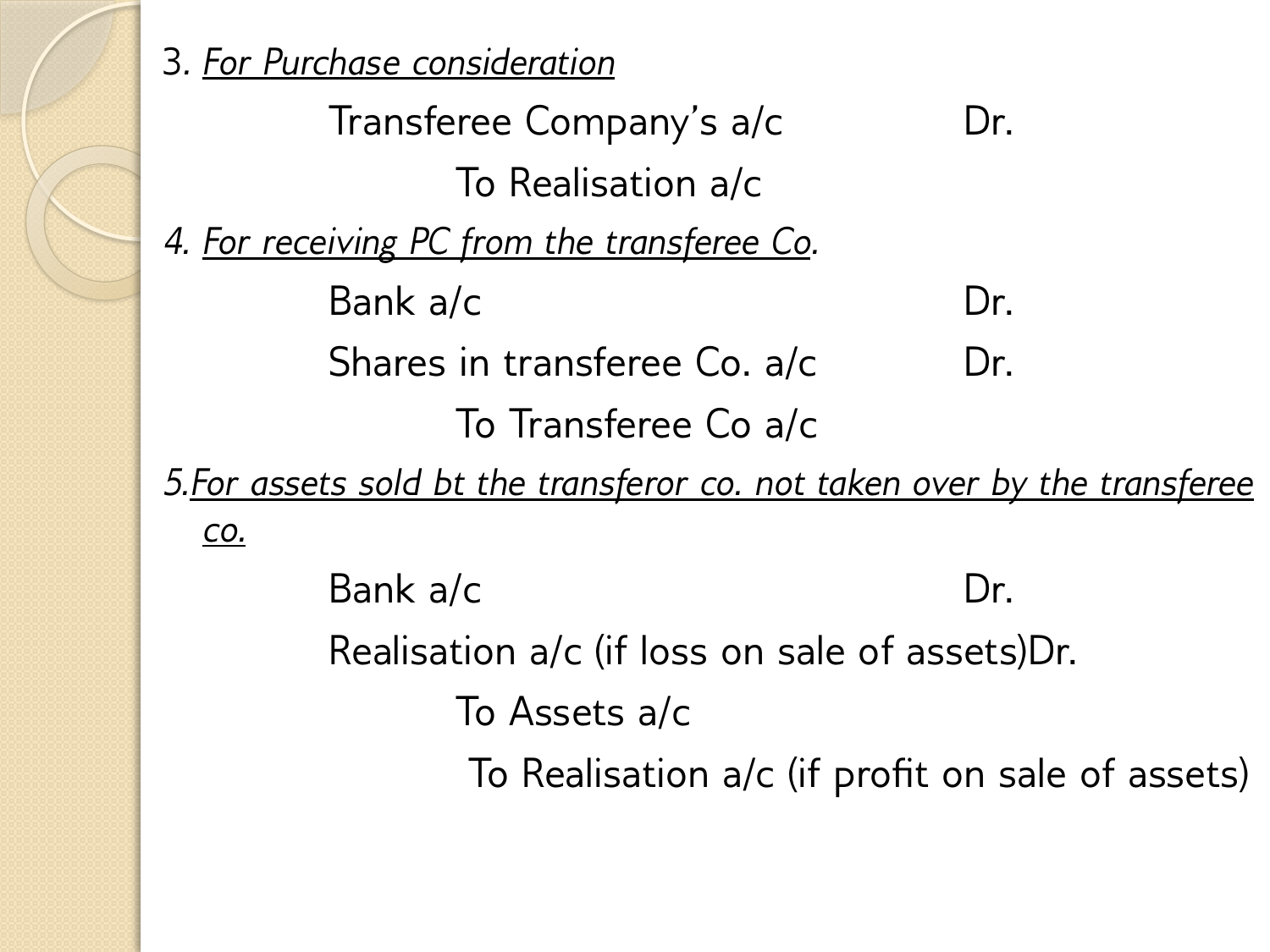

3. For Purchase consideration
		Transferee Company’s a/c		Dr.
 			To Realisation a/c
4. For receiving PC from the transferee Co.
		Bank a/c 				Dr.
		Shares in transferee Co. a/c		Dr.
			To Transferee Co a/c
5.For assets sold bt the transferor co. not taken over by the transferee co.
		Bank a/c				Dr.
		Realisation a/c (if loss on sale of assets)Dr.
			To Assets a/c
			 To Realisation a/c (if profit on sale of assets)

#